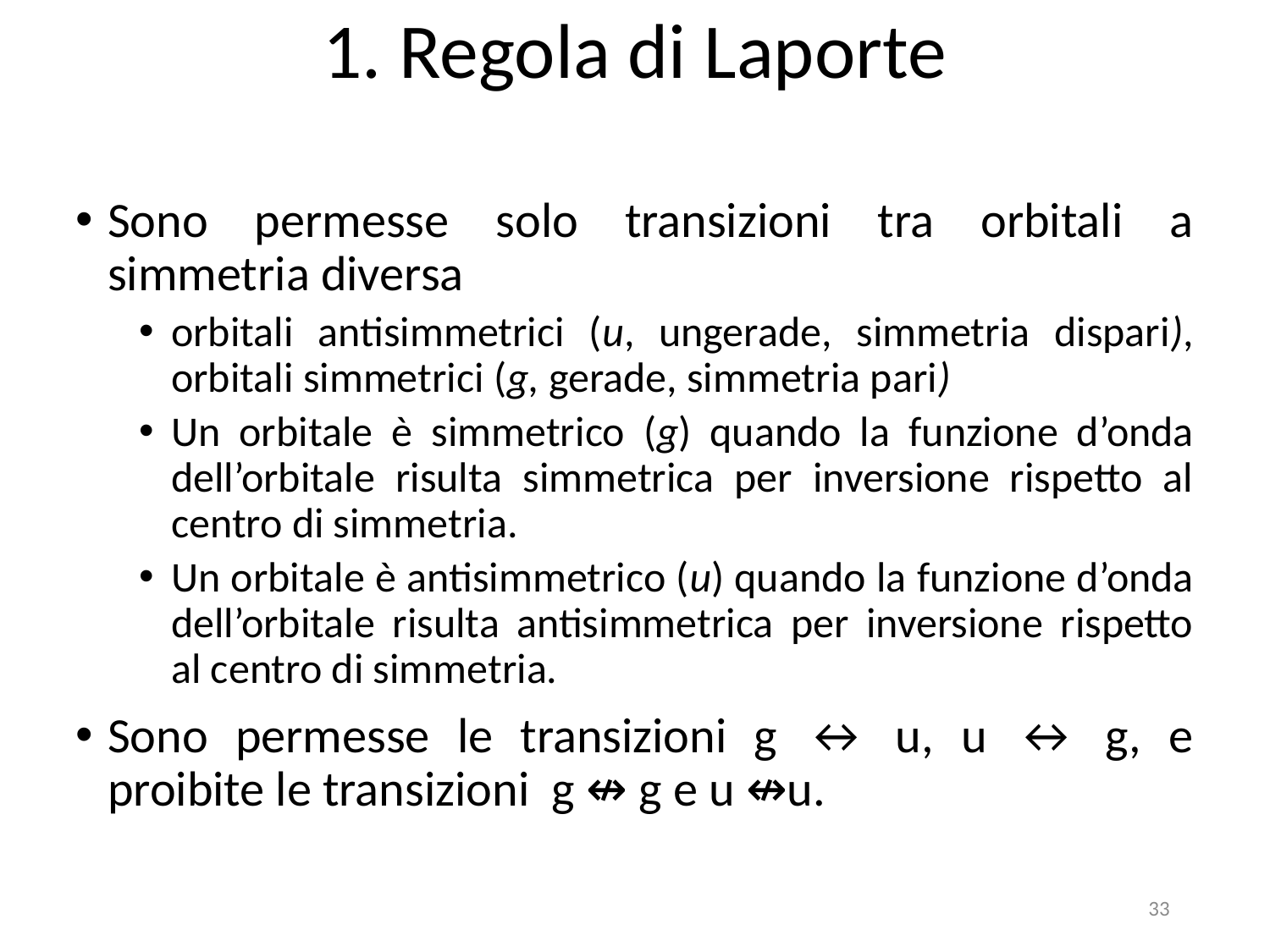

# 1. Regola di Laporte
Sono permesse solo transizioni tra orbitali a simmetria diversa
orbitali antisimmetrici (u, ungerade, simmetria dispari), orbitali simmetrici (g, gerade, simmetria pari)
Un orbitale è simmetrico (g) quando la funzione d’onda dell’orbitale risulta simmetrica per inversione rispetto al centro di simmetria.
Un orbitale è antisimmetrico (u) quando la funzione d’onda dell’orbitale risulta antisimmetrica per inversione rispetto al centro di simmetria.
Sono permesse le transizioni g ↔ u, u ↔ g, e proibite le transizioni  g ↮ g e u ↮u.
33